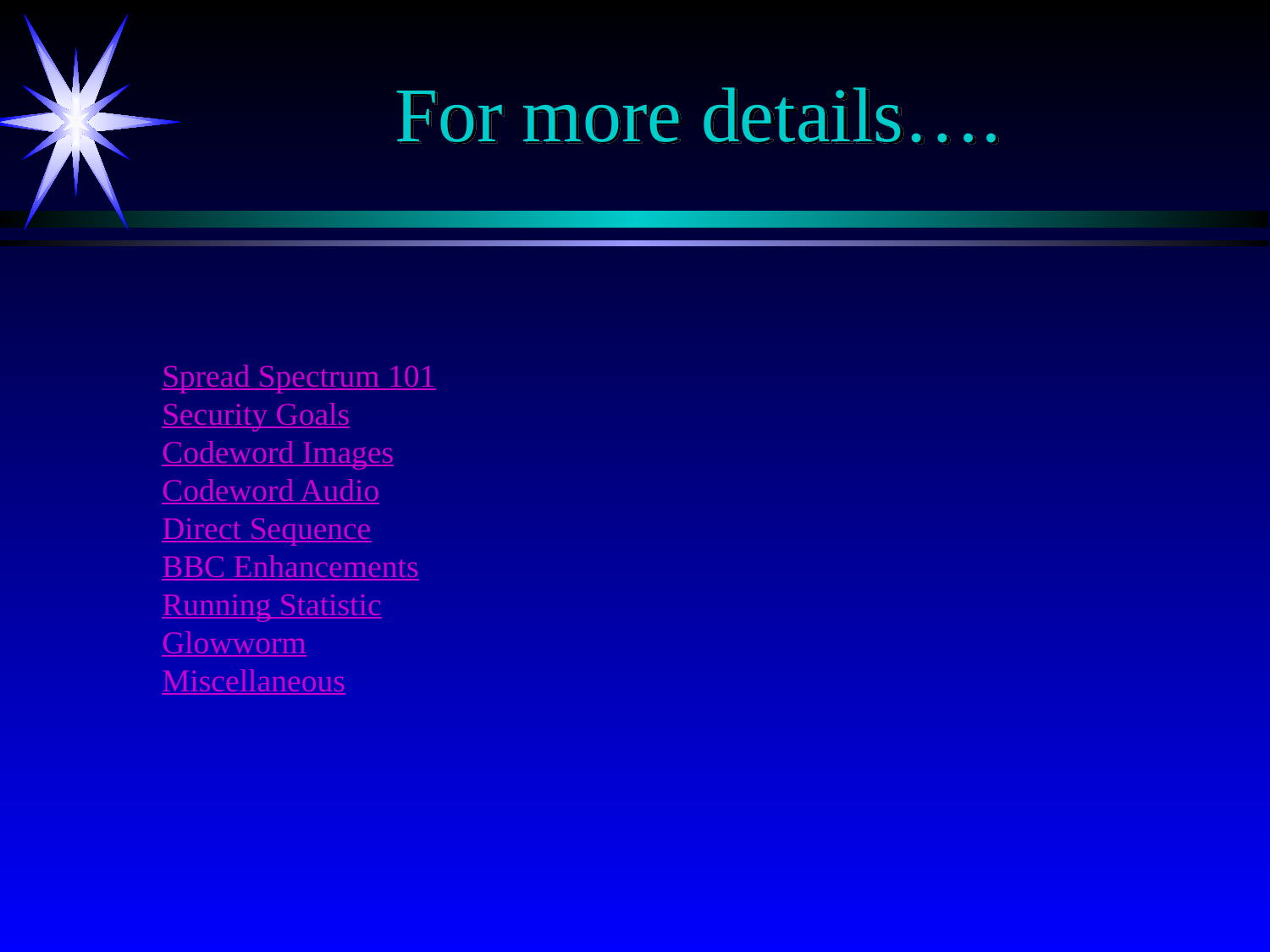

# For more details….
Spread Spectrum 101
Security Goals
Codeword Images
Codeword Audio
Direct Sequence
BBC Enhancements
Running Statistic
Glowworm
Miscellaneous